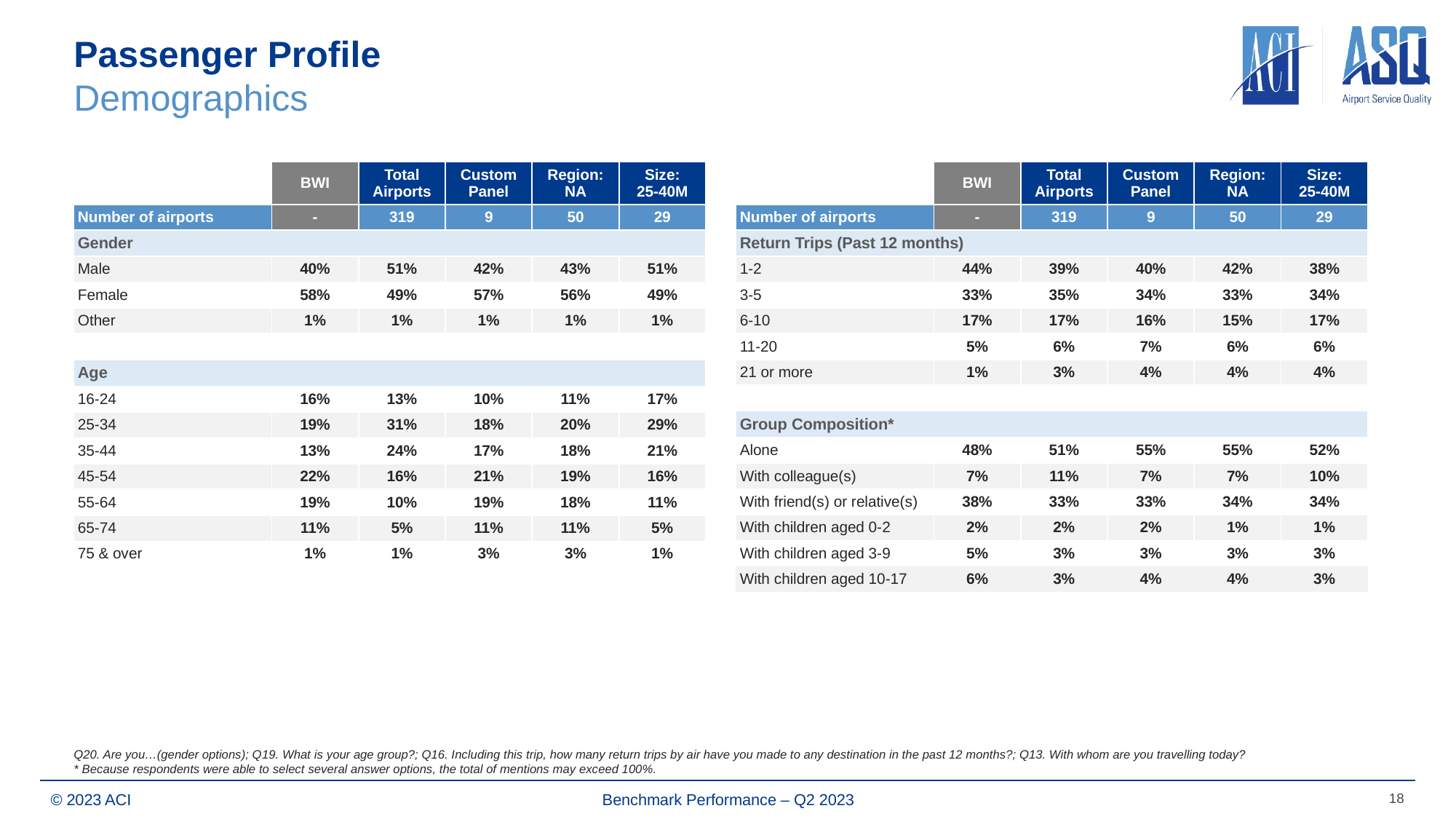

# Passenger Profile Demographics
|  | BWI | Total Airports | Custom Panel | Region: NA | Size: 25-40M |
| --- | --- | --- | --- | --- | --- |
| Number of airports | - | 319 | 9 | 50 | 29 |
| Gender |  |  |  |  |  |
| Male | 40% | 51% | 42% | 43% | 51% |
| Female | 58% | 49% | 57% | 56% | 49% |
| Other | 1% | 1% | 1% | 1% | 1% |
|  |  |  |  |  |  |
| Age |  |  |  |  |  |
| 16-24 | 16% | 13% | 10% | 11% | 17% |
| 25-34 | 19% | 31% | 18% | 20% | 29% |
| 35-44 | 13% | 24% | 17% | 18% | 21% |
| 45-54 | 22% | 16% | 21% | 19% | 16% |
| 55-64 | 19% | 10% | 19% | 18% | 11% |
| 65-74 | 11% | 5% | 11% | 11% | 5% |
| 75 & over | 1% | 1% | 3% | 3% | 1% |
|  | BWI | Total Airports | Custom Panel | Region: NA | Size: 25-40M |
| --- | --- | --- | --- | --- | --- |
| Number of airports | - | 319 | 9 | 50 | 29 |
| Return Trips (Past 12 months) |  |  |  |  |  |
| 1-2 | 44% | 39% | 40% | 42% | 38% |
| 3-5 | 33% | 35% | 34% | 33% | 34% |
| 6-10 | 17% | 17% | 16% | 15% | 17% |
| 11-20 | 5% | 6% | 7% | 6% | 6% |
| 21 or more | 1% | 3% | 4% | 4% | 4% |
|  |  |  |  |  |  |
| Group Composition\* |  |  |  |  |  |
| Alone | 48% | 51% | 55% | 55% | 52% |
| With colleague(s) | 7% | 11% | 7% | 7% | 10% |
| With friend(s) or relative(s) | 38% | 33% | 33% | 34% | 34% |
| With children aged 0-2 | 2% | 2% | 2% | 1% | 1% |
| With children aged 3-9 | 5% | 3% | 3% | 3% | 3% |
| With children aged 10-17 | 6% | 3% | 4% | 4% | 3% |
Q20. Are you…(gender options); Q19. What is your age group?; Q16. Including this trip, how many return trips by air have you made to any destination in the past 12 months?; Q13. With whom are you travelling today?
* Because respondents were able to select several answer options, the total of mentions may exceed 100%.
18